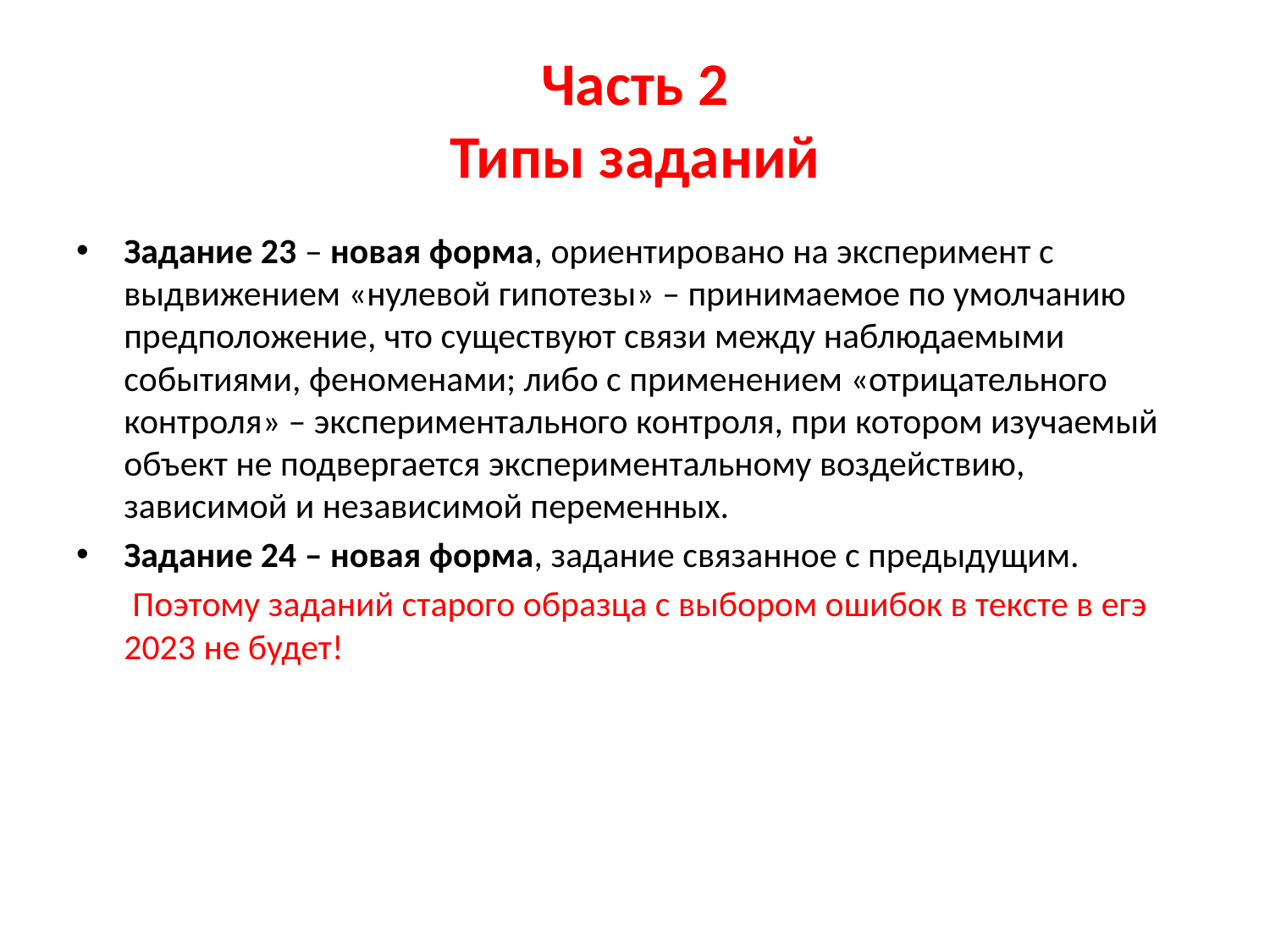

# Часть 2 Типы заданий
Задание 23 – новая форма, ориентировано на эксперимент с выдвижением «нулевой гипотезы» – принимаемое по умолчанию предположение, что существуют связи между наблюдаемыми событиями, феноменами; либо с применением «отрицательного контроля» – экспериментального контроля, при котором изучаемый объект не подвергается экспериментальному воздействию, зависимой и независимой переменных.
Задание 24 – новая форма, задание связанное с предыдущим.
       Поэтому заданий старого образца с выбором ошибок в тексте в егэ 2023 не будет!